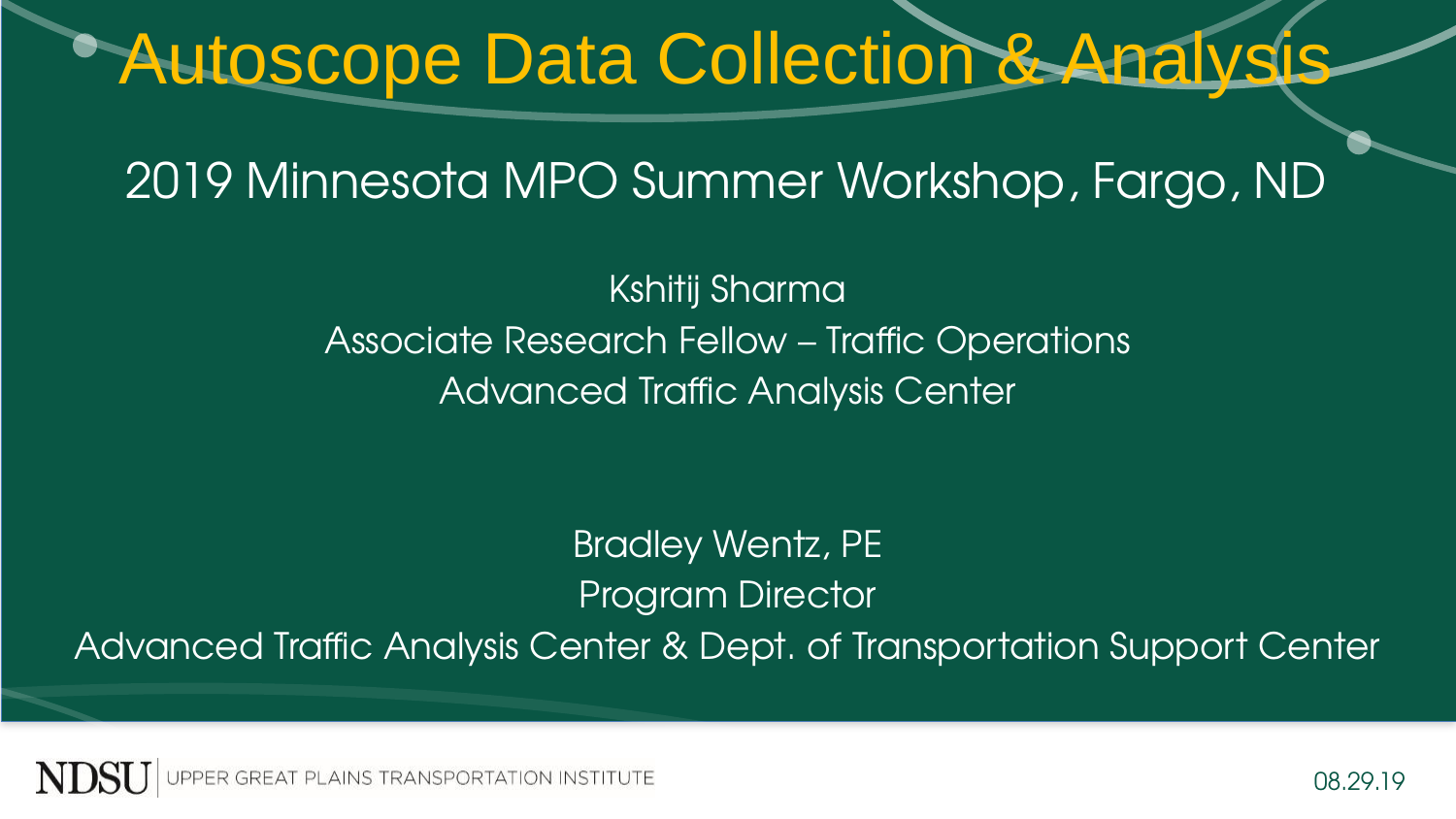

Autoscope Data Collection & Analysis
2019 Minnesota MPO Summer Workshop, Fargo, ND
Kshitij Sharma
Associate Research Fellow – Traffic Operations
Advanced Traffic Analysis Center

Bradley Wentz, PE
Program Director
Advanced Traffic Analysis Center & Dept. of Transportation Support Center

08.29.19